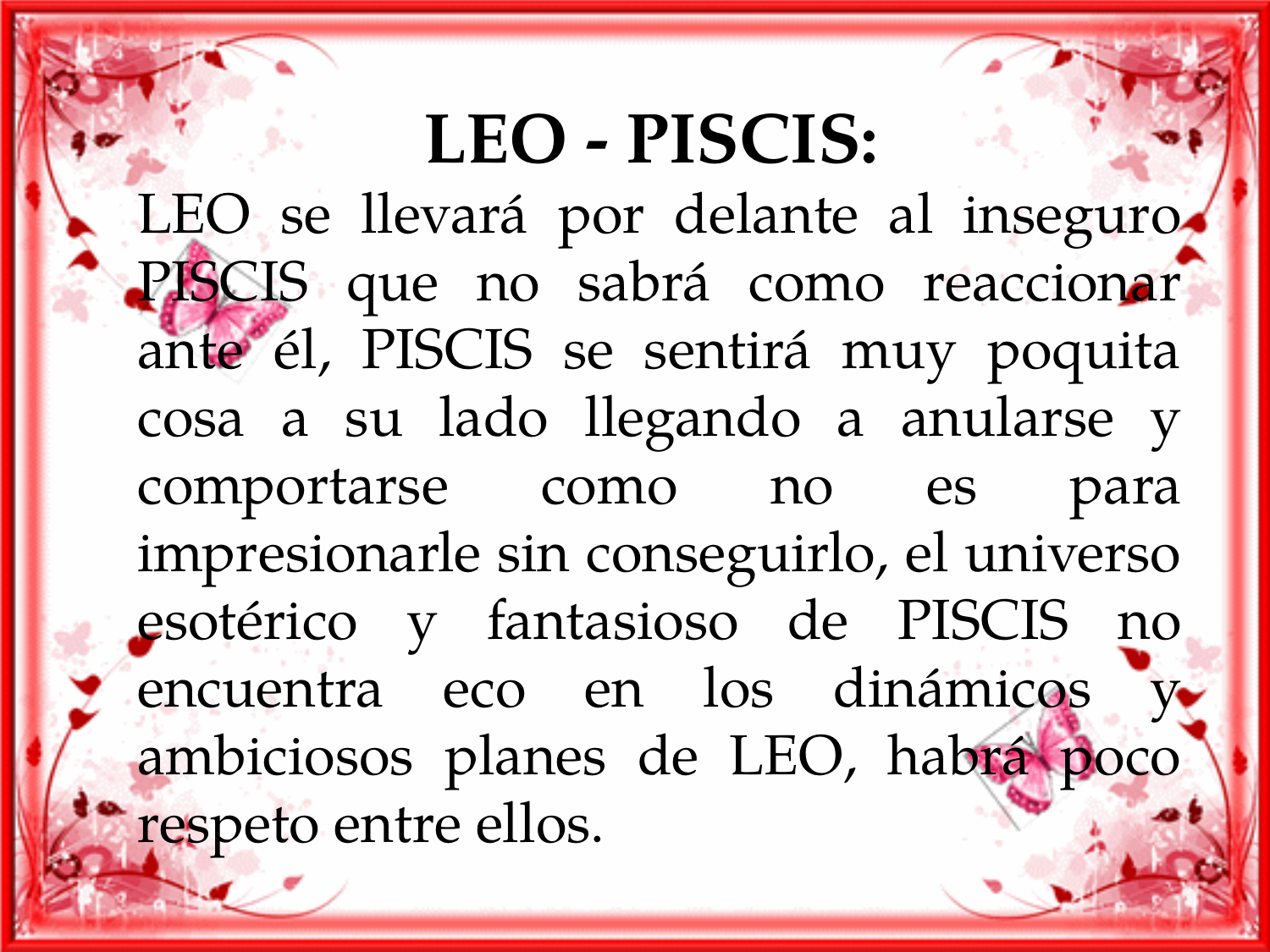

LEO - PISCIS:
LEO se llevará por delante al inseguro PISCIS que no sabrá como reaccionar ante él, PISCIS se sentirá muy poquita cosa a su lado llegando a anularse y comportarse como no es para impresionarle sin conseguirlo, el universo esotérico y fantasioso de PISCIS no encuentra eco en los dinámicos y ambiciosos planes de LEO, habrá poco respeto entre ellos.